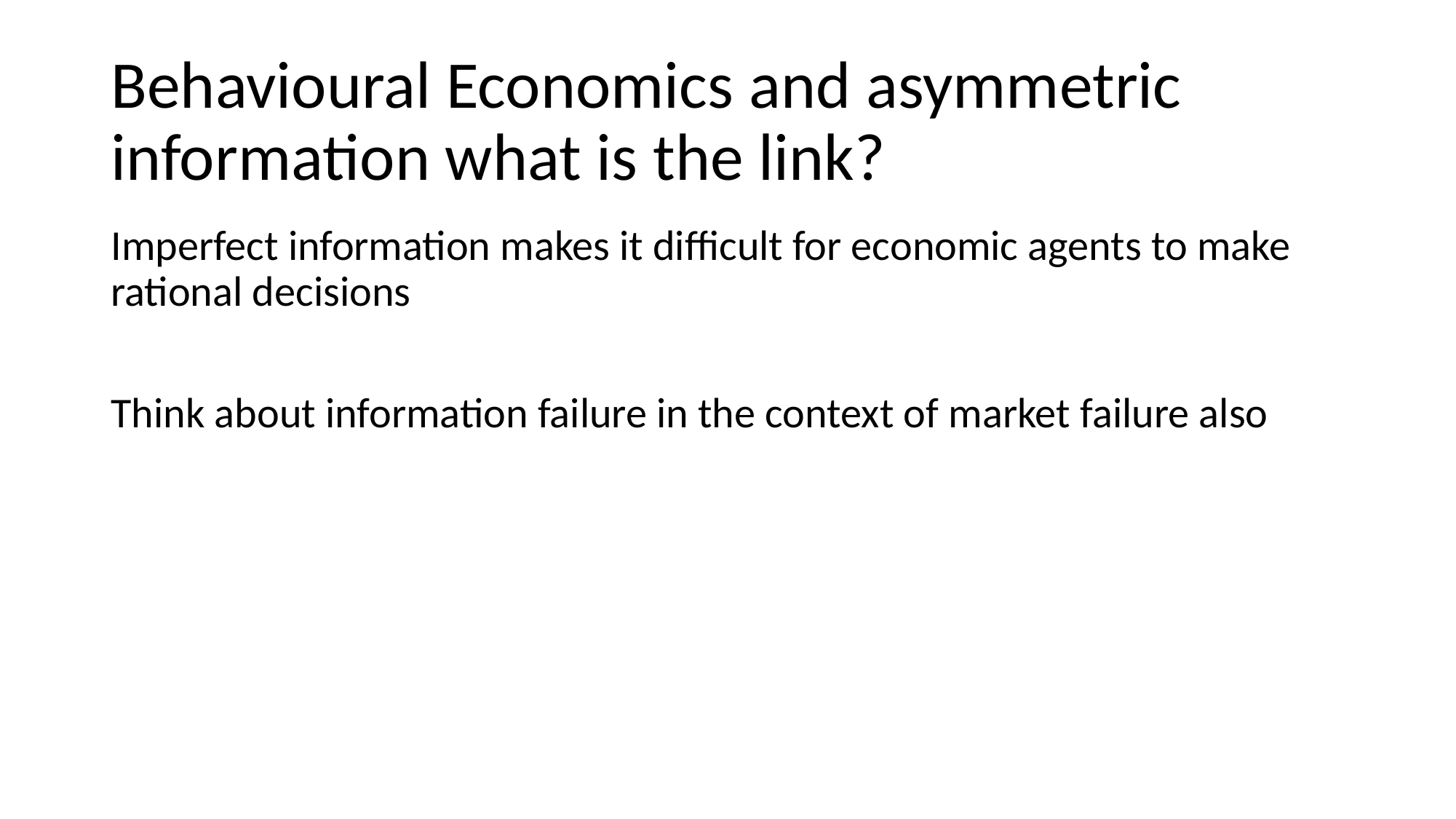

# Behavioural Economics and asymmetric information what is the link?
Imperfect information makes it difficult for economic agents to make rational decisions

Think about information failure in the context of market failure also